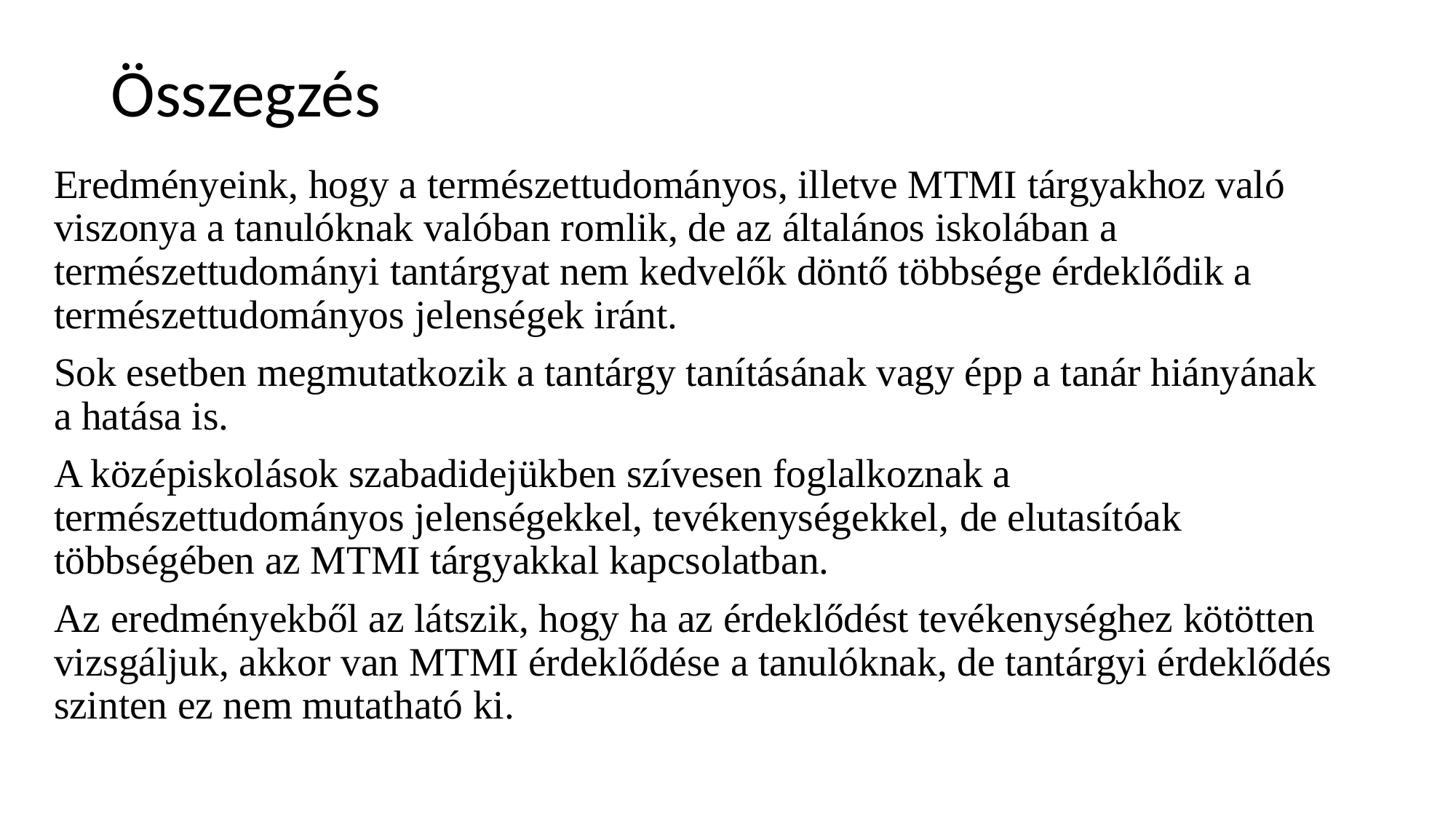

# Összegzés
Eredményeink, hogy a természettudományos, illetve MTMI tárgyakhoz való viszonya a tanulóknak valóban romlik, de az általános iskolában a természettudományi tantárgyat nem kedvelők döntő többsége érdeklődik a természettudományos jelenségek iránt.
Sok esetben megmutatkozik a tantárgy tanításának vagy épp a tanár hiányának a hatása is.
A középiskolások szabadidejükben szívesen foglalkoznak a természettudományos jelenségekkel, tevékenységekkel, de elutasítóak többségében az MTMI tárgyakkal kapcsolatban.
Az eredményekből az látszik, hogy ha az érdeklődést tevékenységhez kötötten vizsgáljuk, akkor van MTMI érdeklődése a tanulóknak, de tantárgyi érdeklődés szinten ez nem mutatható ki.